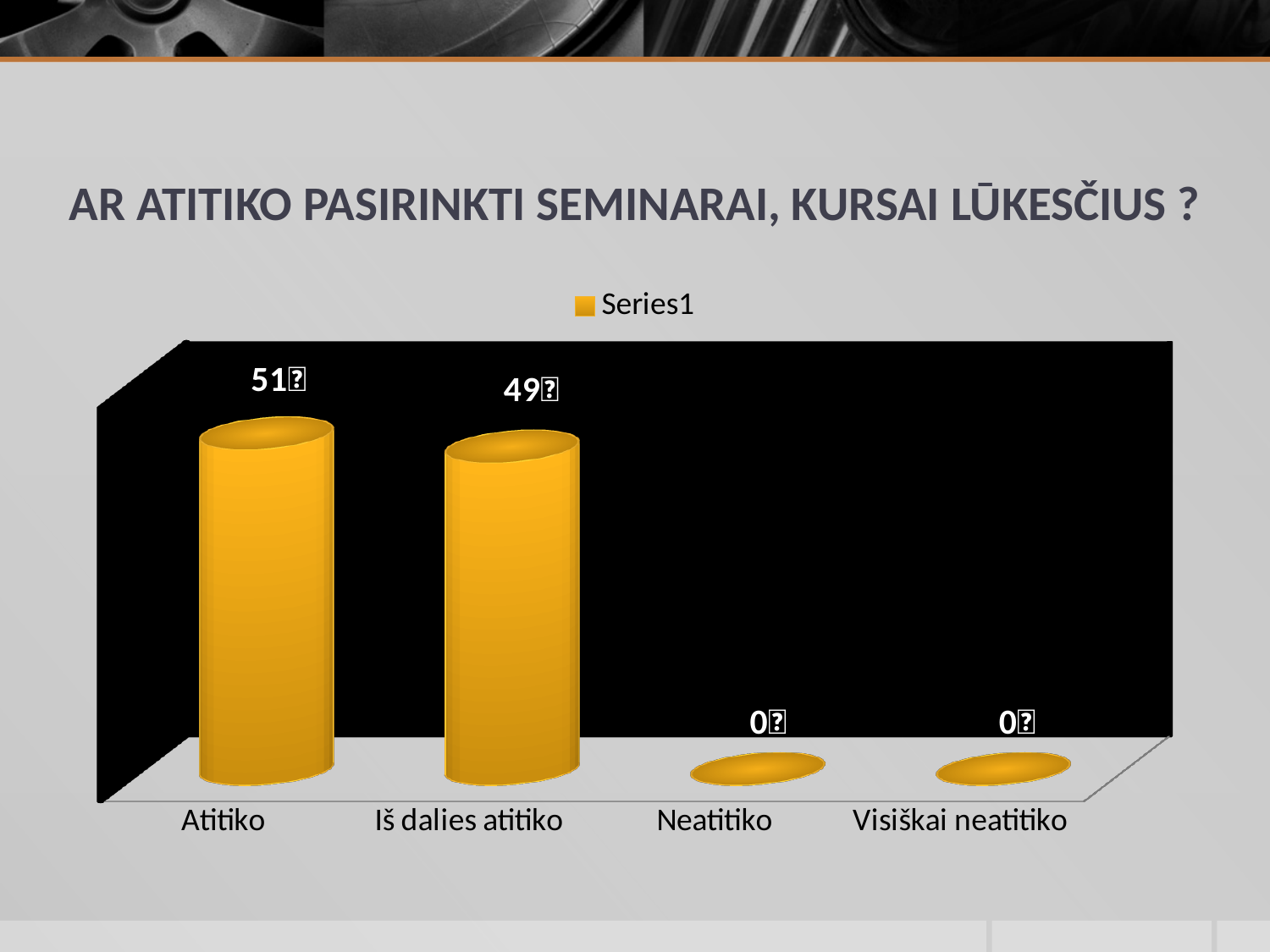

# AR ATITIKO PASIRINKTI SEMINARAI, KURSAI LŪKESČIUS ?

[unsupported chart]